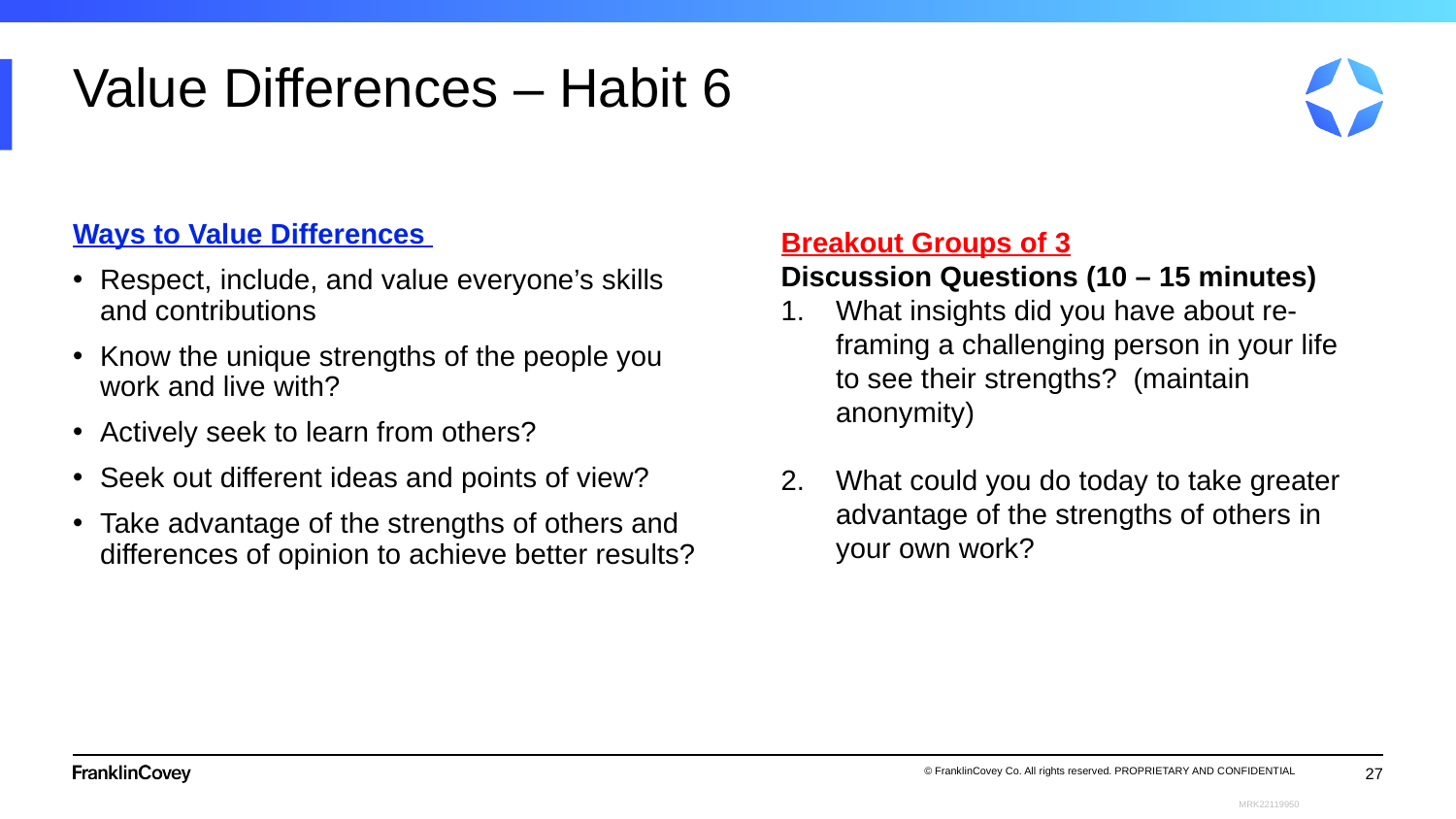

# Value Differences – Habit 6

Breakout Groups of 3
Discussion Questions (10 – 15 minutes)
What insights did you have about re-framing a challenging person in your life to see their strengths?  (maintain anonymity)

What could you do today to take greater advantage of the strengths of others in your own work?
Ways to Value Differences
Respect, include, and value everyone’s skills and contributions
Know the unique strengths of the people you work and live with?
Actively seek to learn from others?
Seek out different ideas and points of view?
Take advantage of the strengths of others and differences of opinion to achieve better results?
27